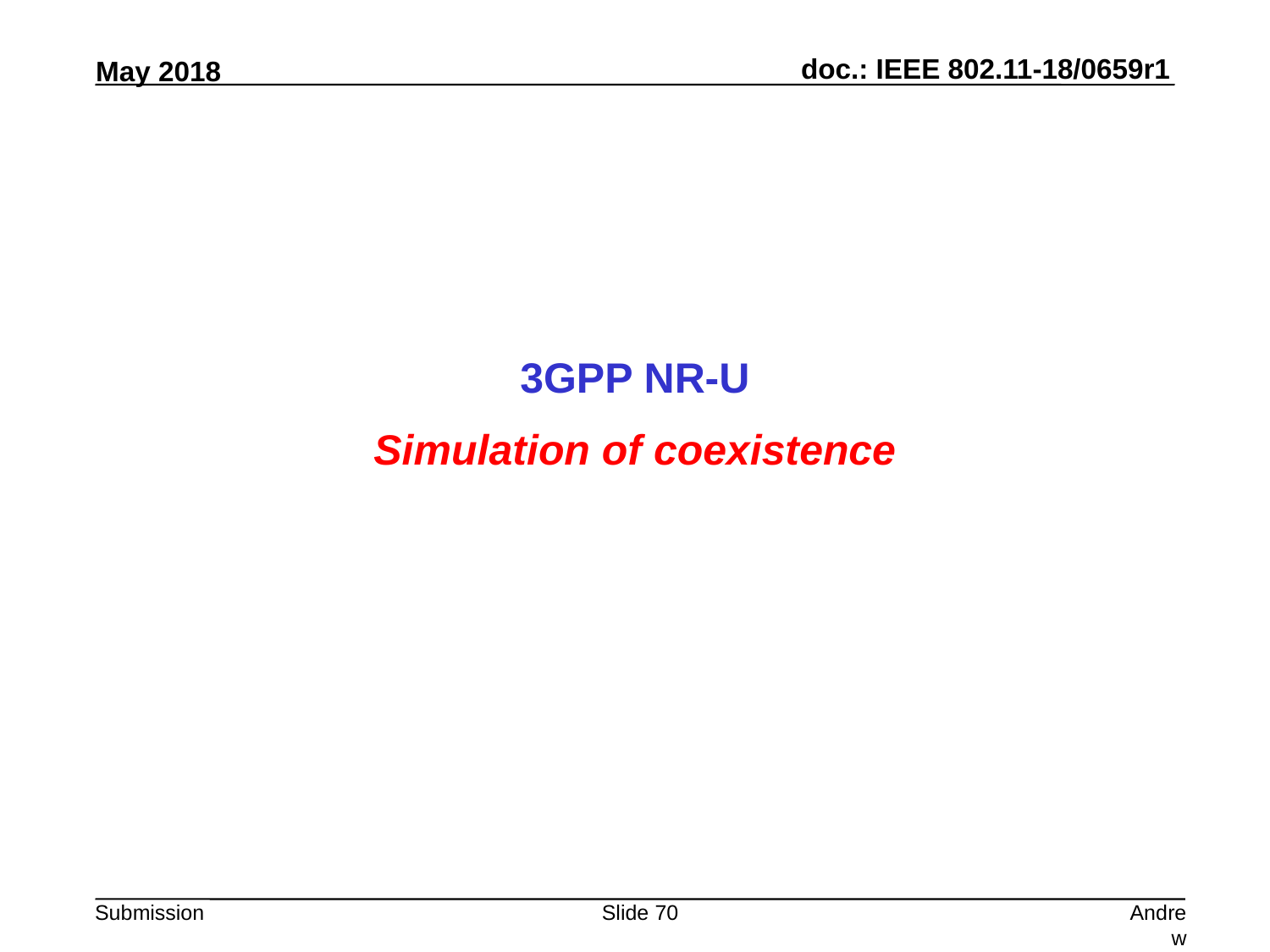

3GPP NR-U
Simulation of coexistence
Slide 70
Andrew Myles, Cisco